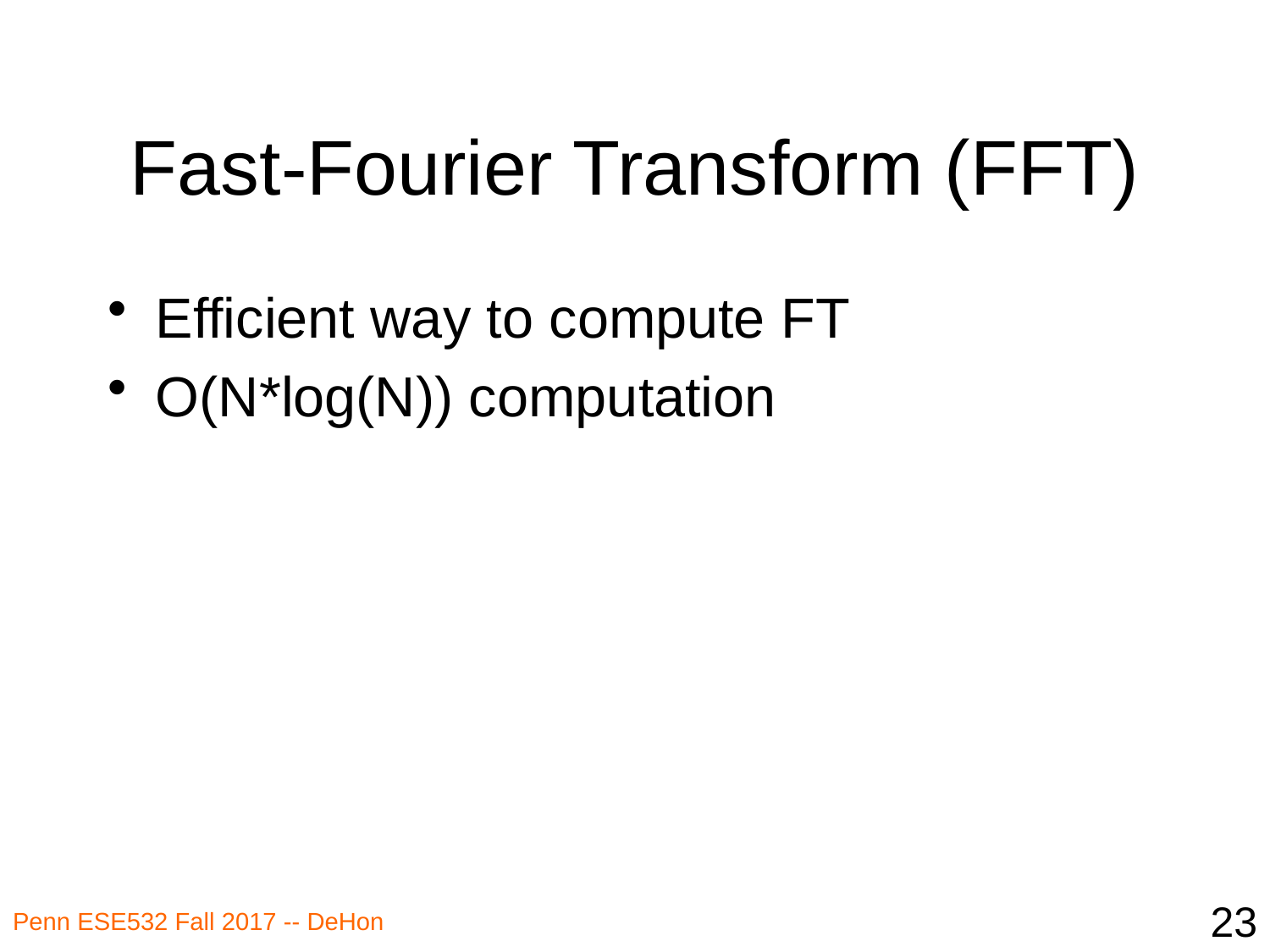

# Fast-Fourier Transform (FFT)
Efficient way to compute FT
O(N*log(N)) computation

23
Penn ESE532 Fall 2017 -- DeHon